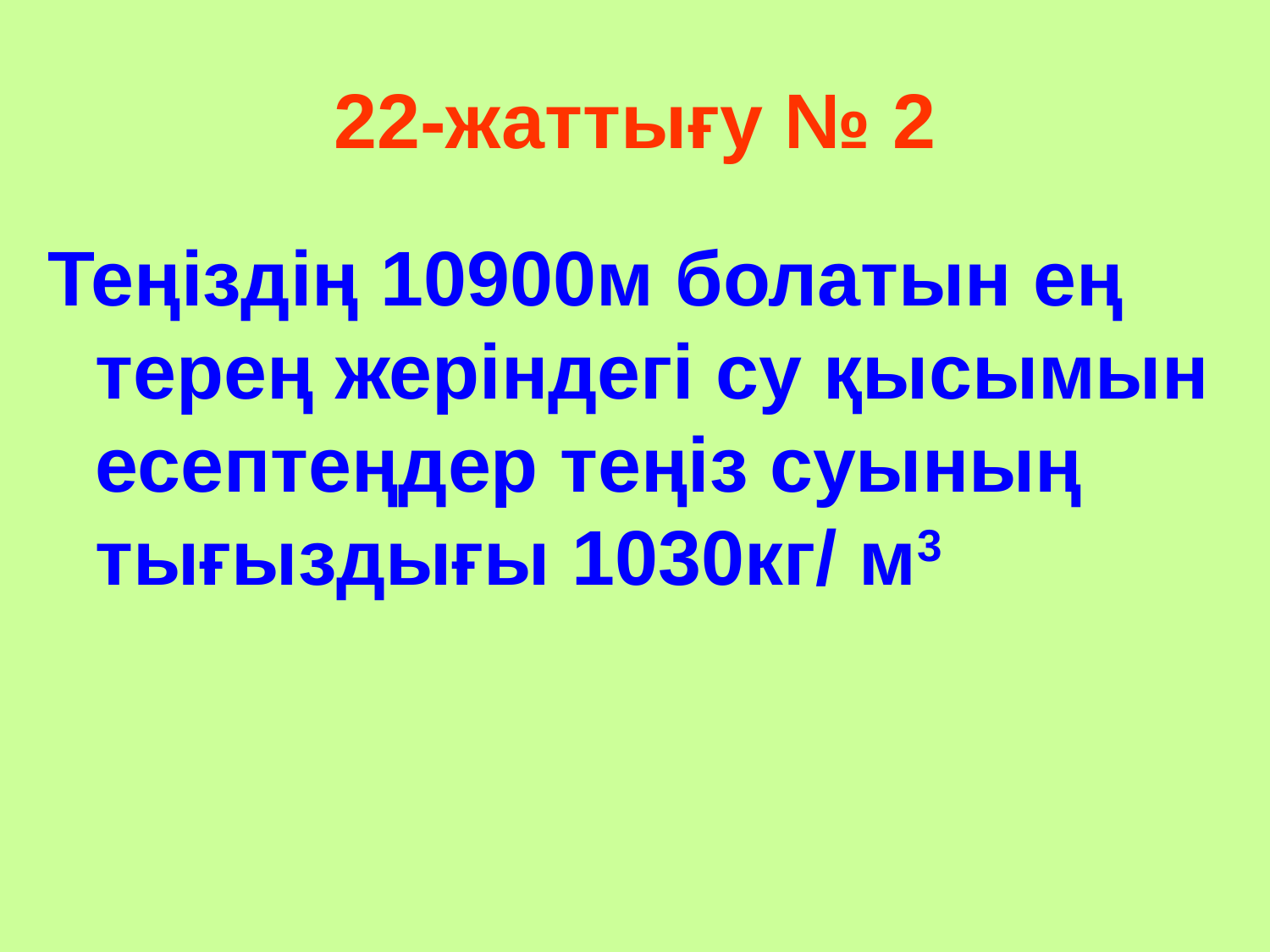

# 22-жаттығу № 2
Теңіздің 10900м болатын ең терең жеріндегі су қысымын есептеңдер теңіз суының тығыздығы 1030кг/ м3